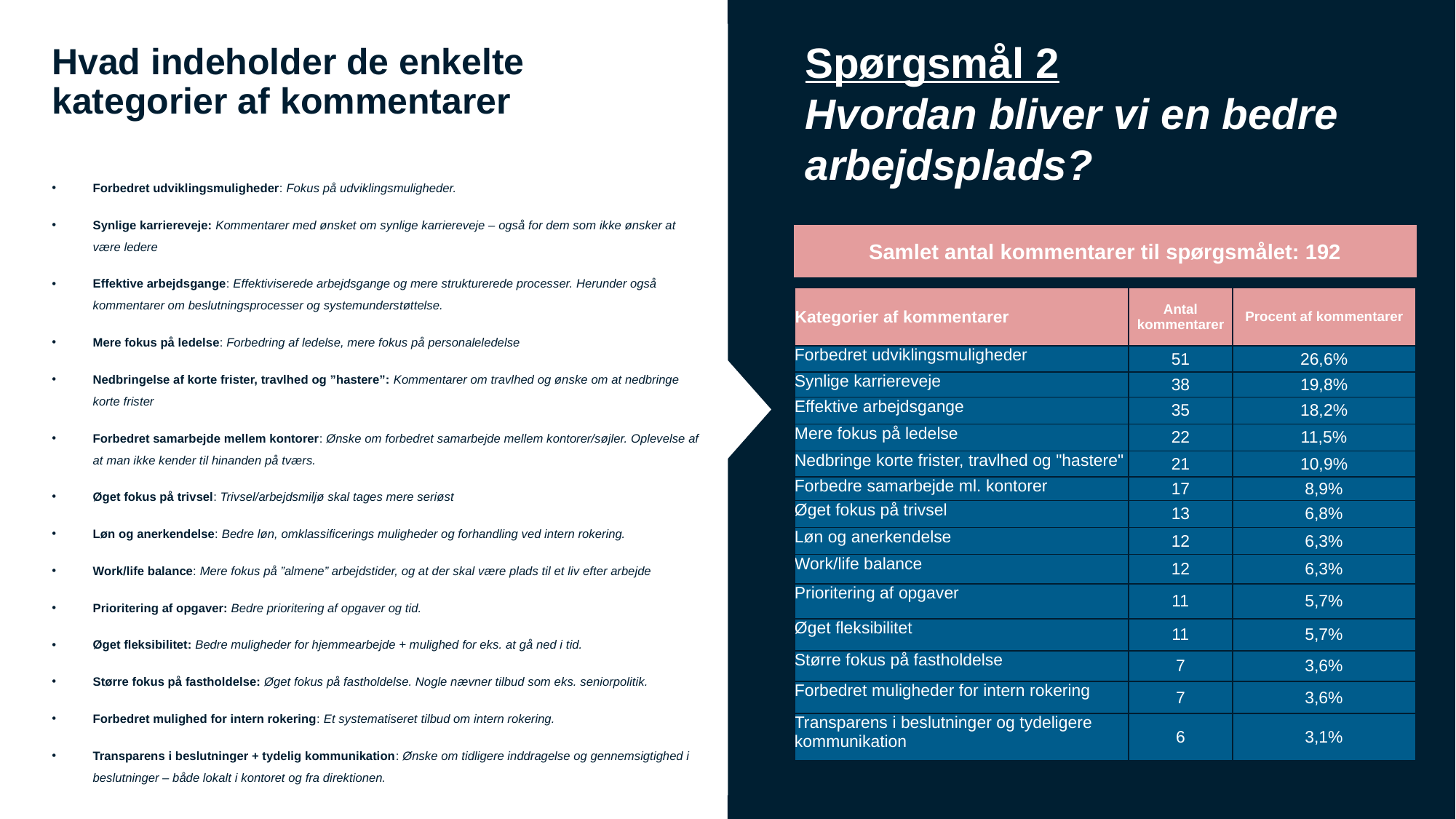

Spørgsmål 2
Hvordan bliver vi en bedre arbejdsplads?
# Hvad indeholder de enkelte kategorier af kommentarer
Forbedret udviklingsmuligheder: Fokus på udviklingsmuligheder.
Synlige karriereveje: Kommentarer med ønsket om synlige karriereveje – også for dem som ikke ønsker at være ledere
Effektive arbejdsgange: Effektiviserede arbejdsgange og mere strukturerede processer. Herunder også kommentarer om beslutningsprocesser og systemunderstøttelse.
Mere fokus på ledelse: Forbedring af ledelse, mere fokus på personaleledelse
Nedbringelse af korte frister, travlhed og ”hastere”: Kommentarer om travlhed og ønske om at nedbringe korte frister
Forbedret samarbejde mellem kontorer: Ønske om forbedret samarbejde mellem kontorer/søjler. Oplevelse af at man ikke kender til hinanden på tværs.
Øget fokus på trivsel: Trivsel/arbejdsmiljø skal tages mere seriøst
Løn og anerkendelse: Bedre løn, omklassificerings muligheder og forhandling ved intern rokering.
Work/life balance: Mere fokus på ”almene” arbejdstider, og at der skal være plads til et liv efter arbejde
Prioritering af opgaver: Bedre prioritering af opgaver og tid.
Øget fleksibilitet: Bedre muligheder for hjemmearbejde + mulighed for eks. at gå ned i tid.
Større fokus på fastholdelse: Øget fokus på fastholdelse. Nogle nævner tilbud som eks. seniorpolitik.
Forbedret mulighed for intern rokering: Et systematiseret tilbud om intern rokering.
Transparens i beslutninger + tydelig kommunikation: Ønske om tidligere inddragelse og gennemsigtighed i beslutninger – både lokalt i kontoret og fra direktionen.
Samlet antal kommentarer til spørgsmålet: 192
| Kategorier af kommentarer | Antal kommentarer | Procent af kommentarer |
| --- | --- | --- |
| Forbedret udviklingsmuligheder | 51 | 26,6% |
| Synlige karriereveje | 38 | 19,8% |
| Effektive arbejdsgange | 35 | 18,2% |
| Mere fokus på ledelse | 22 | 11,5% |
| Nedbringe korte frister, travlhed og "hastere" | 21 | 10,9% |
| Forbedre samarbejde ml. kontorer | 17 | 8,9% |
| Øget fokus på trivsel | 13 | 6,8% |
| Løn og anerkendelse | 12 | 6,3% |
| Work/life balance | 12 | 6,3% |
| Prioritering af opgaver | 11 | 5,7% |
| Øget fleksibilitet | 11 | 5,7% |
| Større fokus på fastholdelse | 7 | 3,6% |
| Forbedret muligheder for intern rokering | 7 | 3,6% |
| Transparens i beslutninger og tydeligere kommunikation | 6 | 3,1% |